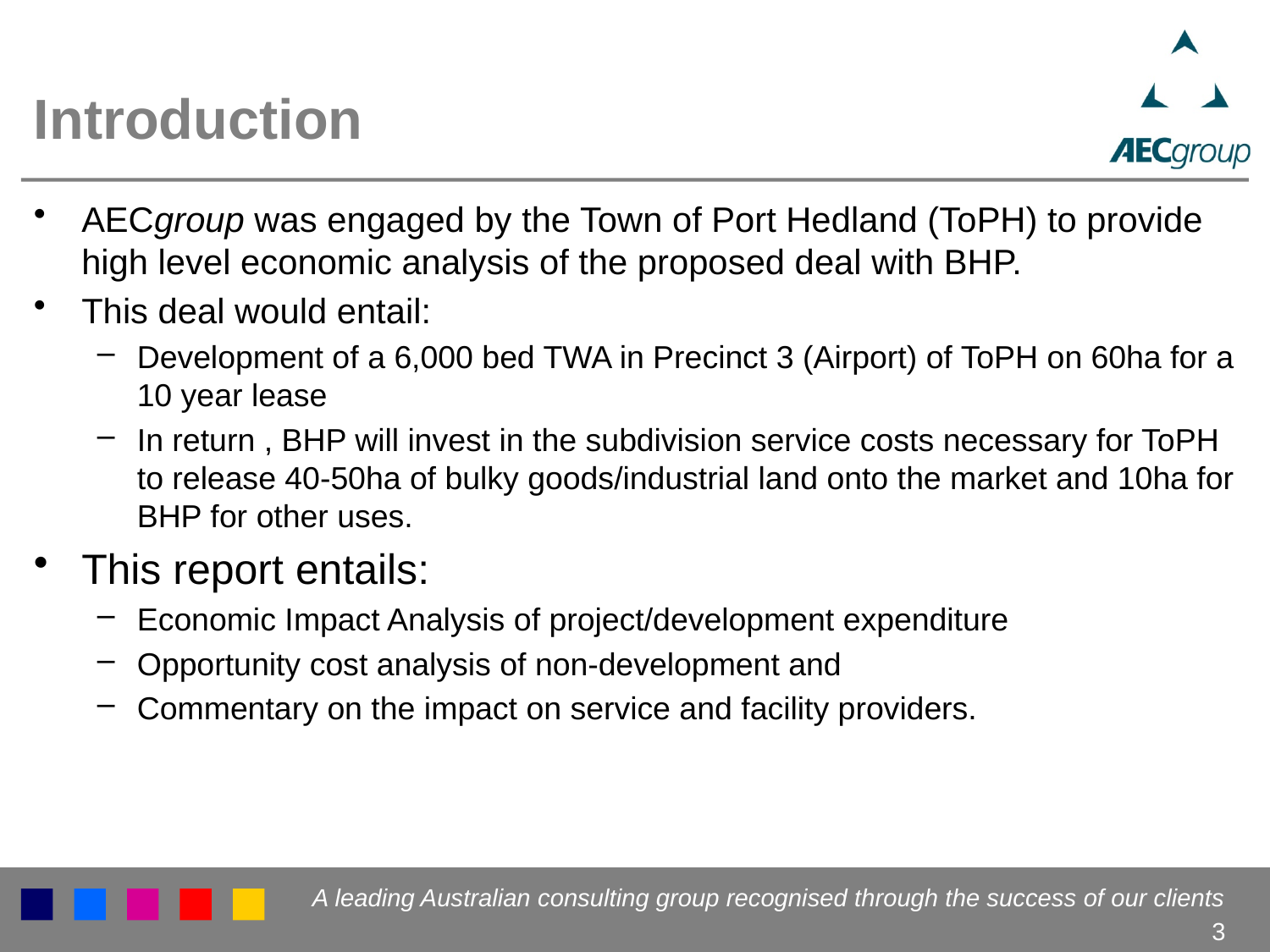

# Introduction
AECgroup was engaged by the Town of Port Hedland (ToPH) to provide high level economic analysis of the proposed deal with BHP.
This deal would entail:
Development of a 6,000 bed TWA in Precinct 3 (Airport) of ToPH on 60ha for a 10 year lease
In return , BHP will invest in the subdivision service costs necessary for ToPH to release 40-50ha of bulky goods/industrial land onto the market and 10ha for BHP for other uses.
This report entails:
Economic Impact Analysis of project/development expenditure
Opportunity cost analysis of non-development and
Commentary on the impact on service and facility providers.

3